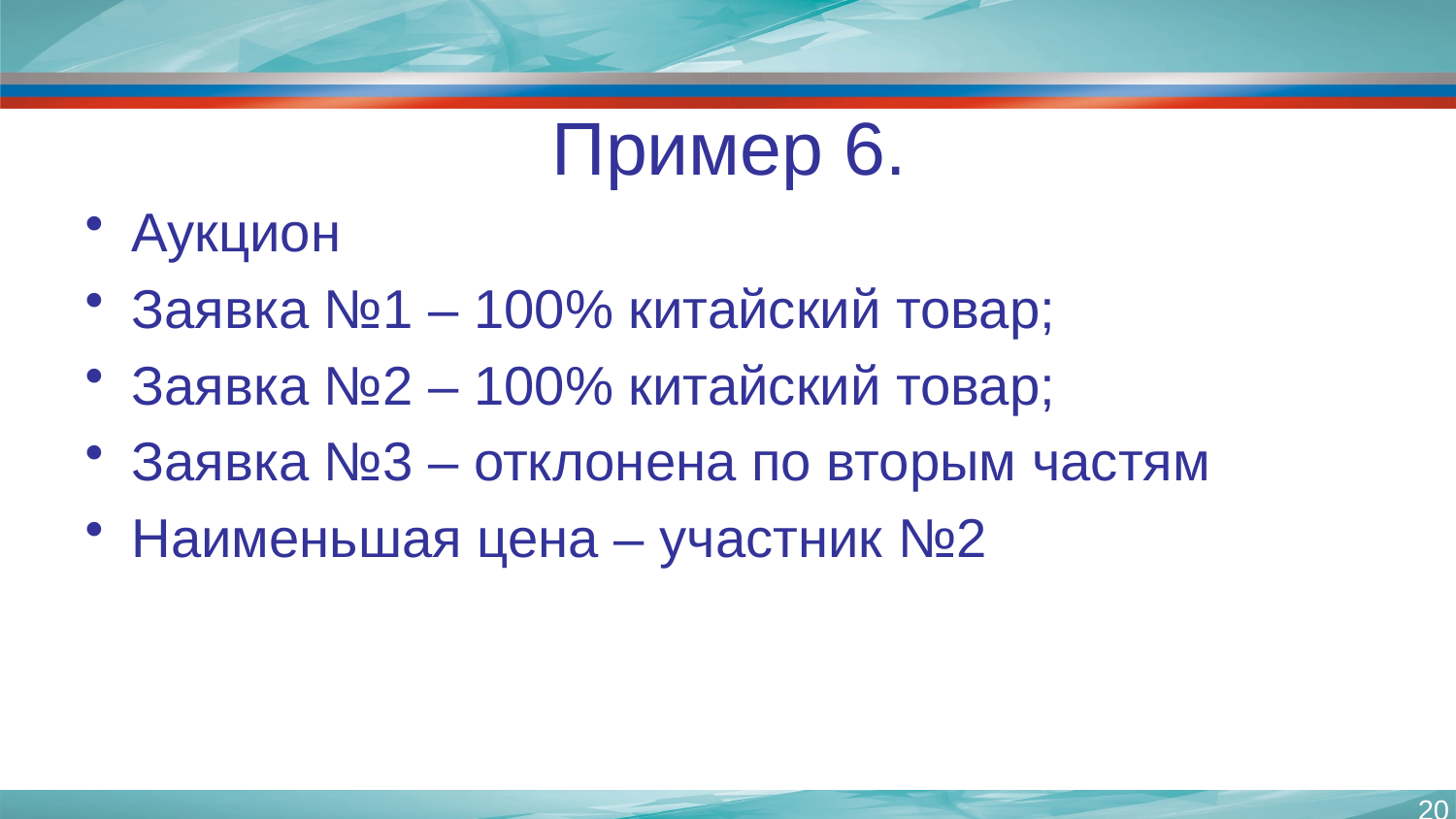

# Пример 6.
Аукцион
Заявка №1 – 100% китайский товар;
Заявка №2 – 100% китайский товар;
Заявка №3 – отклонена по вторым частям
Наименьшая цена – участник №2
20